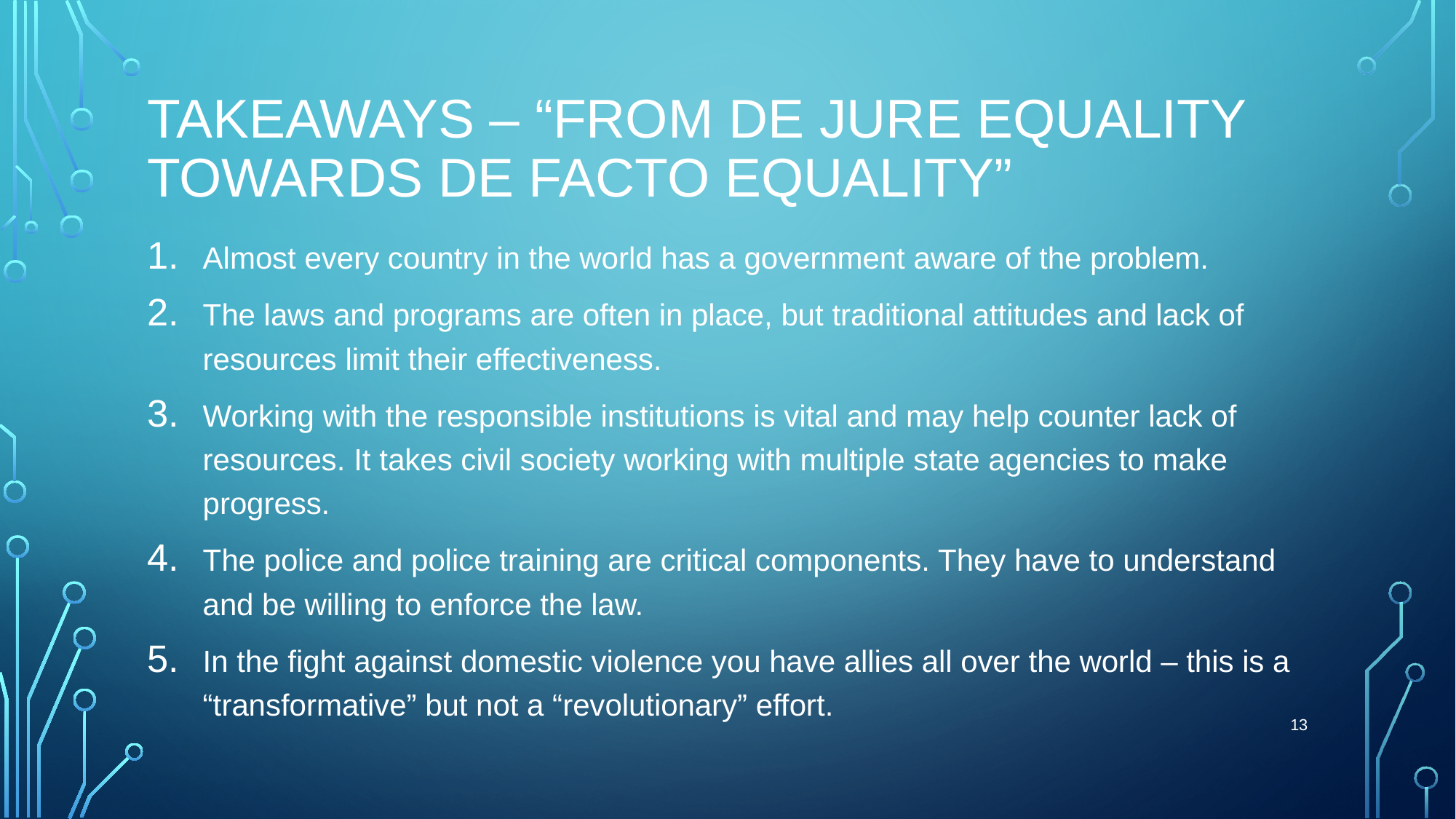

# Takeaways – “From De Jure Equality towards De Facto Equality”
Almost every country in the world has a government aware of the problem.
The laws and programs are often in place, but traditional attitudes and lack of resources limit their effectiveness.
Working with the responsible institutions is vital and may help counter lack of resources. It takes civil society working with multiple state agencies to make progress.
The police and police training are critical components. They have to understand and be willing to enforce the law.
In the fight against domestic violence you have allies all over the world – this is a “transformative” but not a “revolutionary” effort.
13